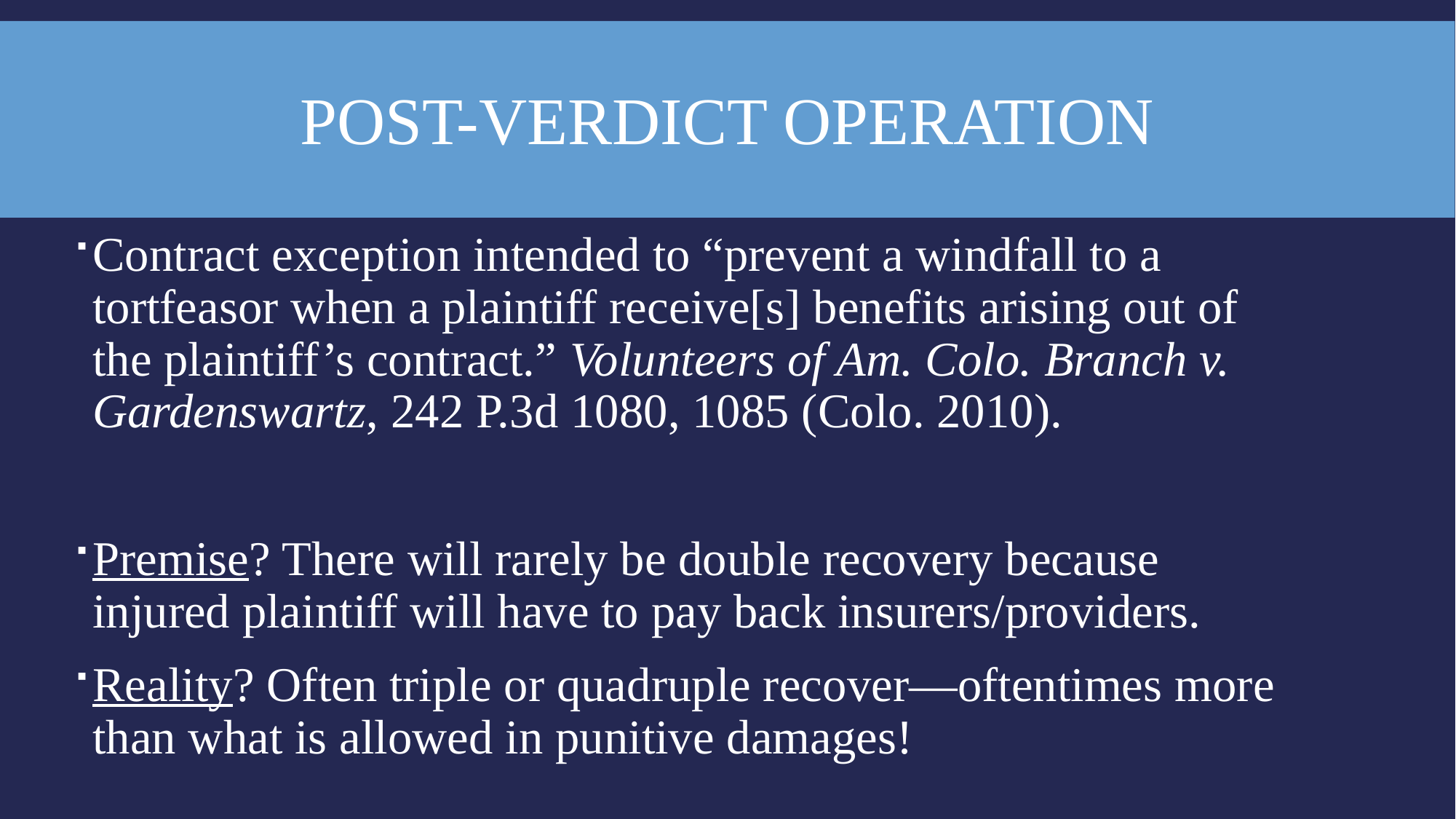

# POST-VERDICT OPERATION
Contract exception intended to “prevent a windfall to a tortfeasor when a plaintiff receive[s] benefits arising out of the plaintiff’s contract.” Volunteers of Am. Colo. Branch v. Gardenswartz, 242 P.3d 1080, 1085 (Colo. 2010).

Premise? There will rarely be double recovery because injured plaintiff will have to pay back insurers/providers.
Reality? Often triple or quadruple recover—oftentimes more than what is allowed in punitive damages!